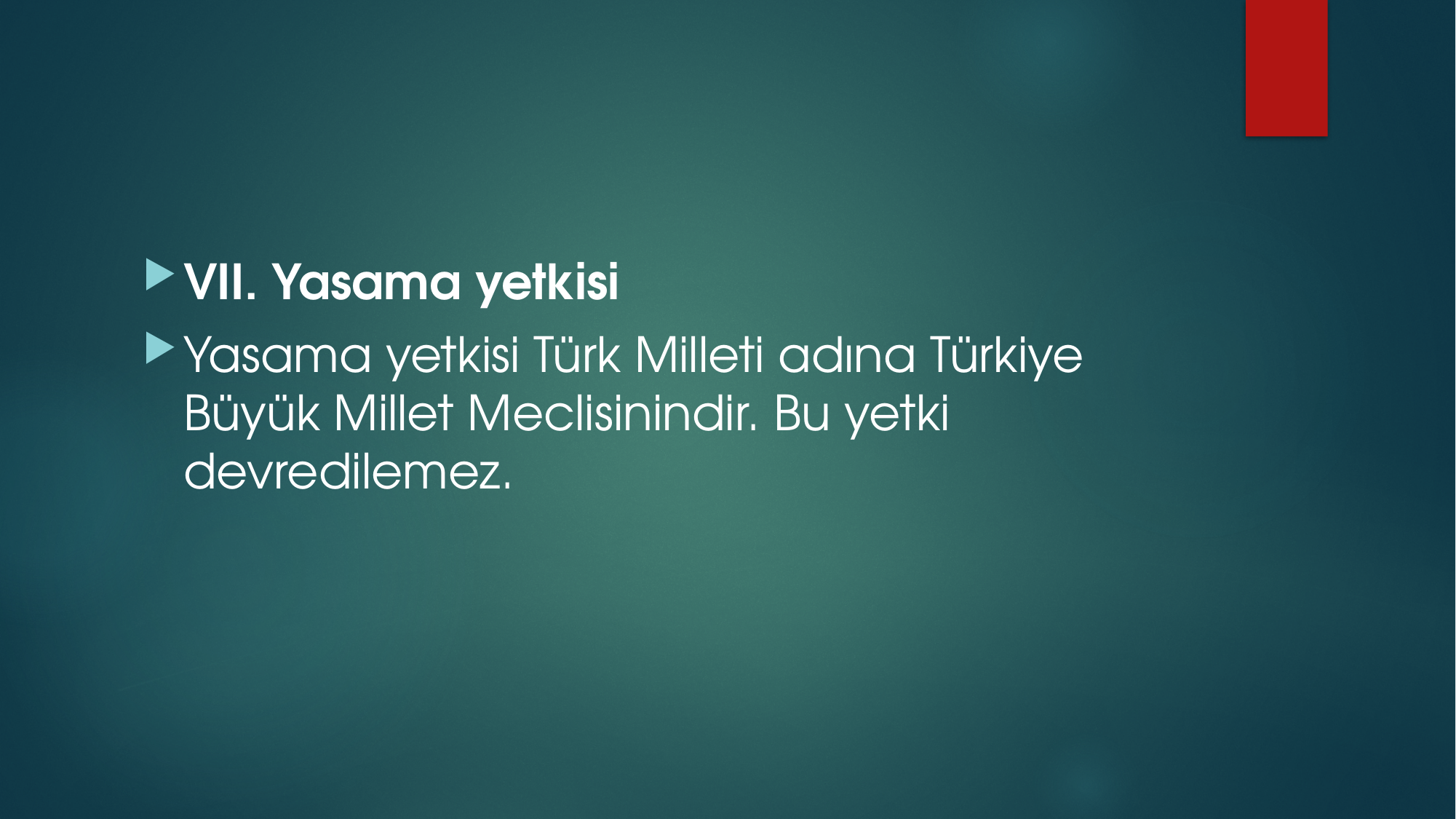

#
VII. Yasama yetkisi
Yasama yetkisi Türk Milleti adına Türkiye Büyük Millet Meclisinindir. Bu yetki devredilemez.